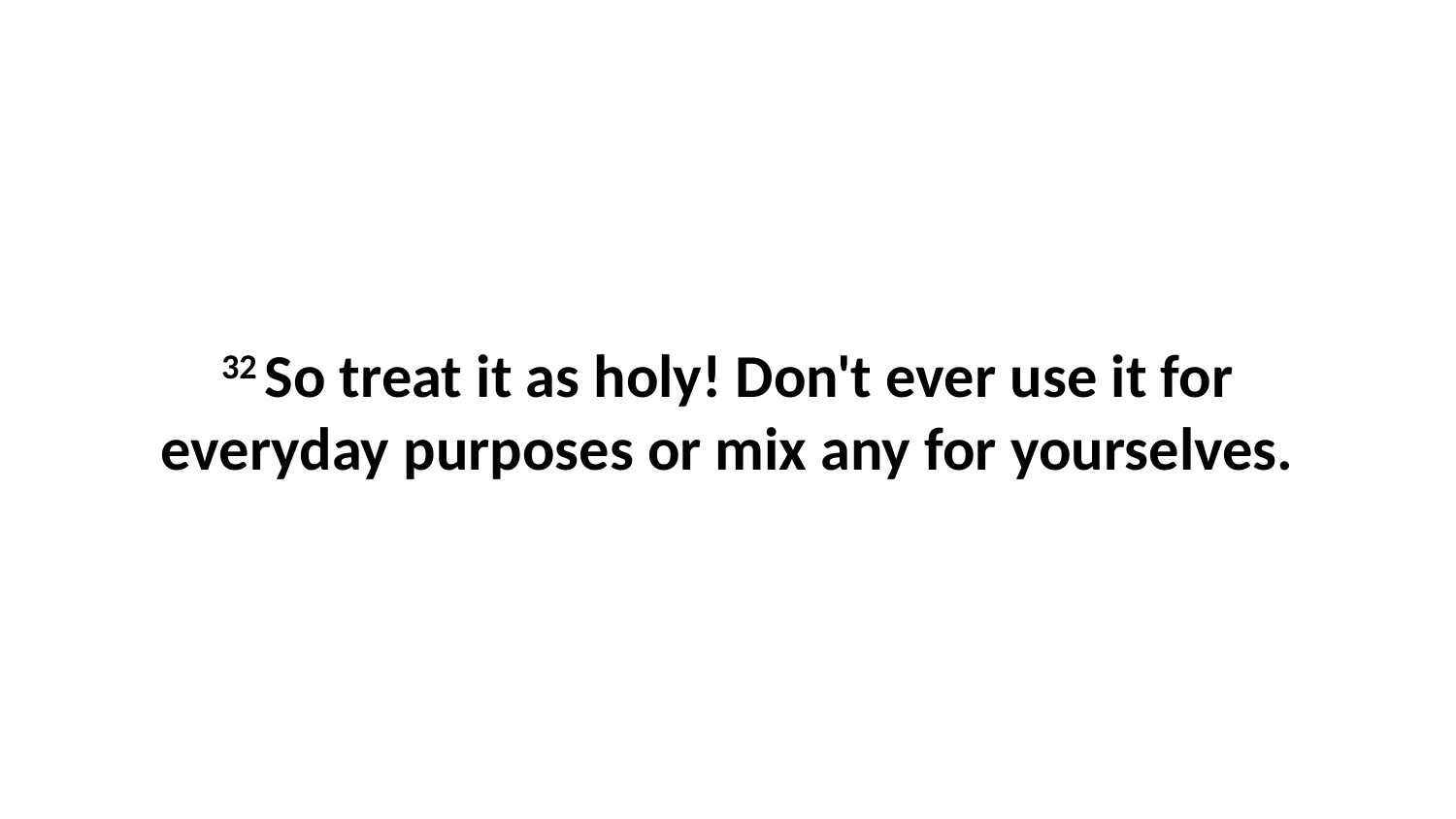

32 So treat it as holy! Don't ever use it for everyday purposes or mix any for yourselves.